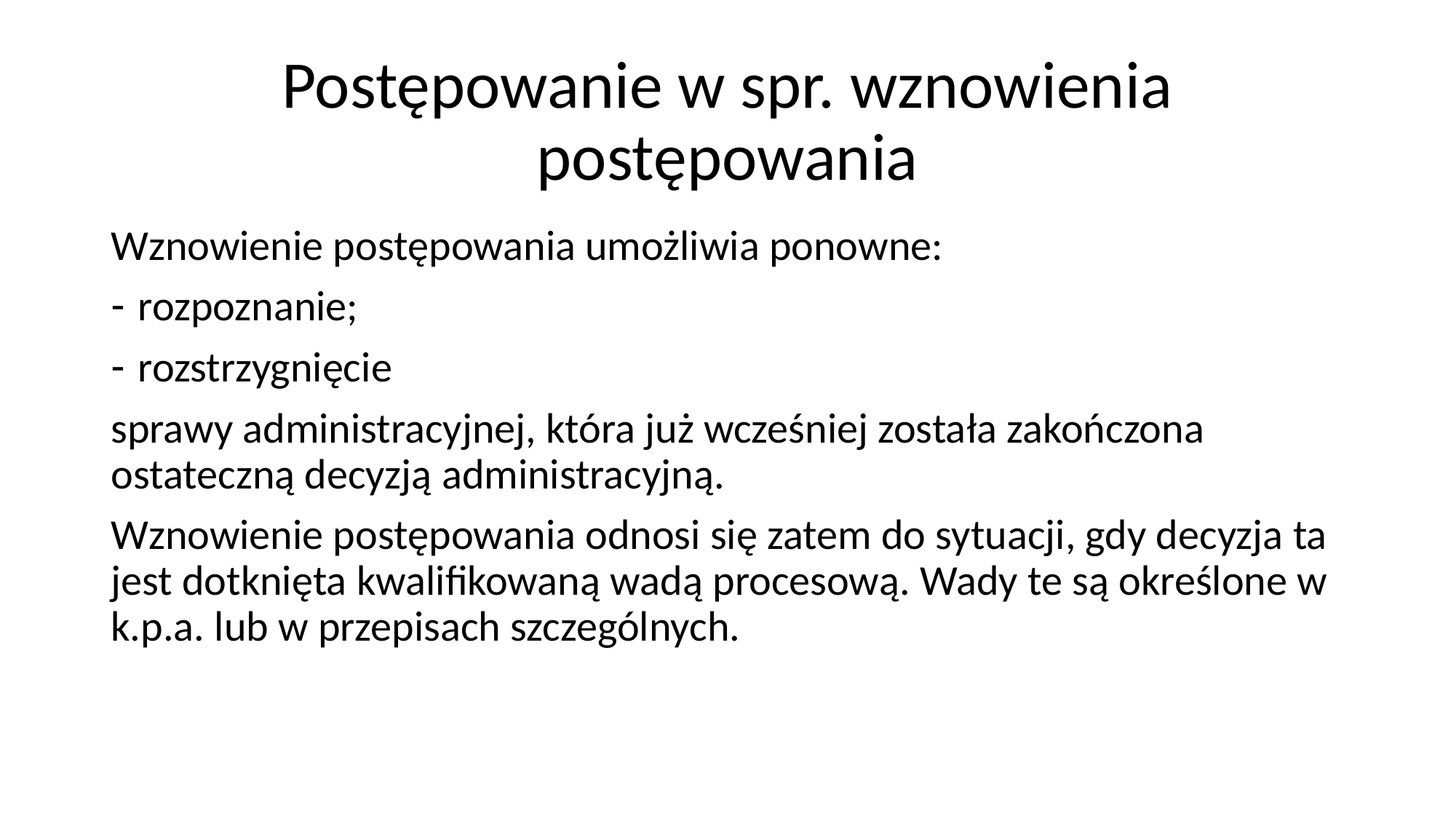

# Postępowanie w spr. wznowienia postępowania
Wznowienie postępowania umożliwia ponowne:
rozpoznanie;
rozstrzygnięcie
sprawy administracyjnej, która już wcześniej została zakończona ostateczną decyzją administracyjną.
Wznowienie postępowania odnosi się zatem do sytuacji, gdy decyzja ta jest dotknięta kwalifikowaną wadą procesową. Wady te są określone w k.p.a. lub w przepisach szczególnych.